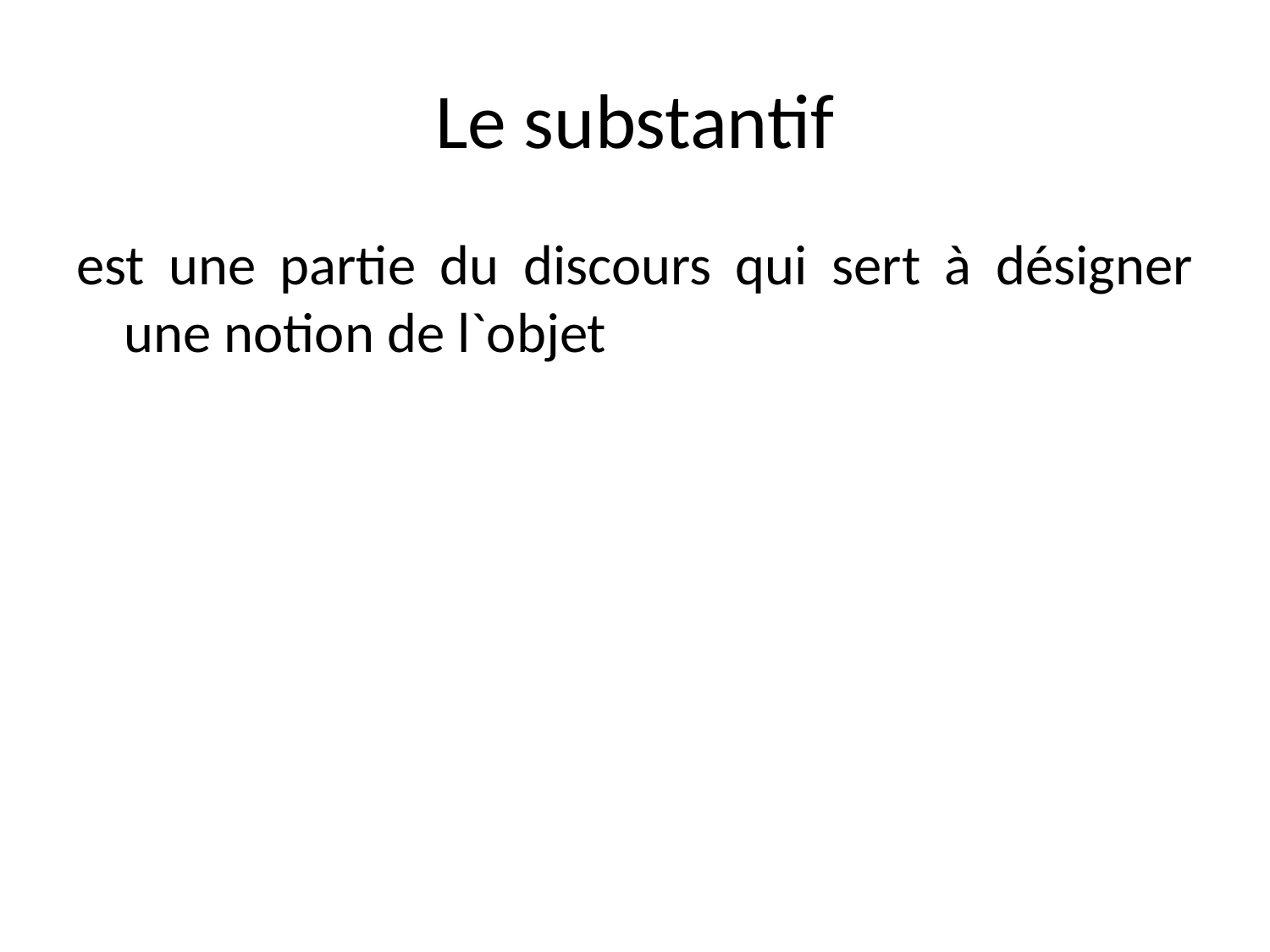

# Le substantif
est une partie du discours qui sert à désigner une notion de l`objet